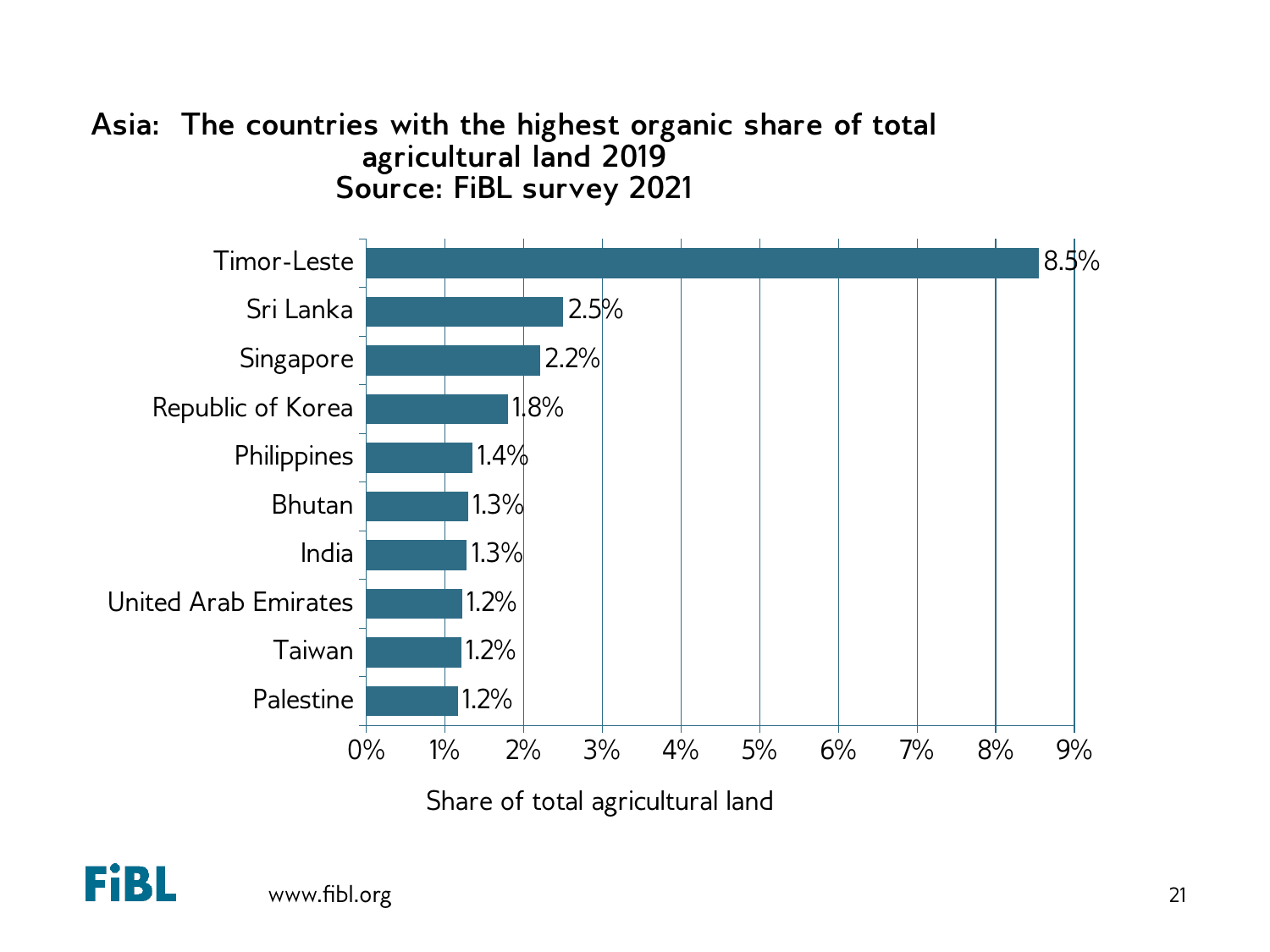

Asia: The countries with the highest share of organic agricultural land 2013

### Chart: Asia:  The countries with the highest organic share of total agricultural land 2019
Source: FiBL survey 2021

| Category | Share [%] |
|---|---|
| Palestine | 0.01163768898488121 |
| Taiwan | 0.012060376881244466 |
| United Arab Emirates | 0.012161074001309759 |
| India | 0.012796633736656389 |
| Bhutan | 0.012927875243664717 |
| Philippines | 0.013533110932475886 |
| Republic of Korea | 0.017984866828087167 |
| Singapore | 0.02212121212121212 |
| Sri Lanka | 0.025052064305022055 |
| Timor-Leste | 0.08545294736842104 |
21